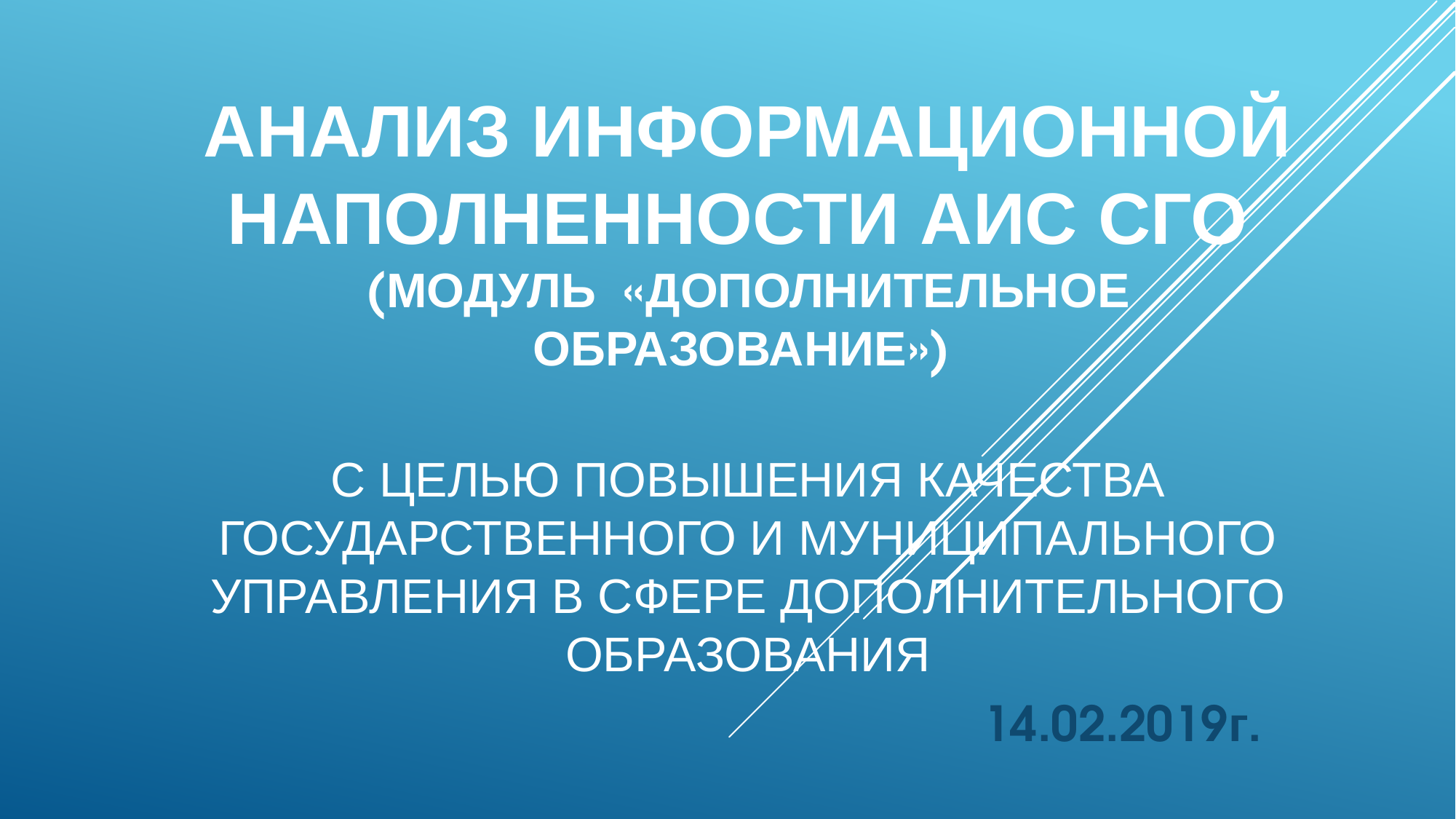

# Анализ информационной наполненности АИС СГО (модуль  «Дополнительное образование») с целью повышения качества государственного и муниципального управления в сфере дополнительного образования

14.02.2019г.